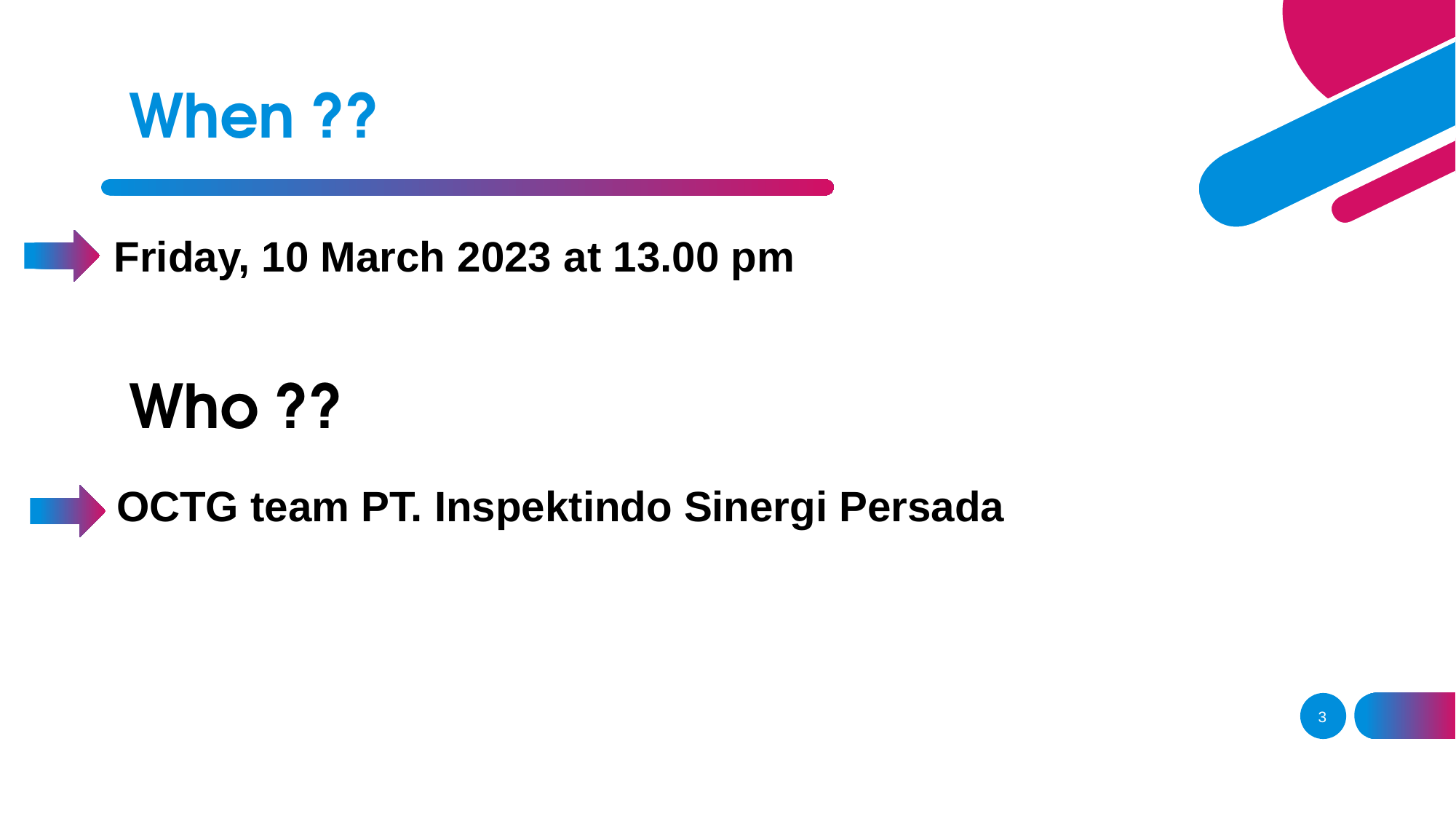

When ??

Friday, 10 March 2023 at 13.00 pm
# Who ??
OCTG team PT. Inspektindo Sinergi Persada

3